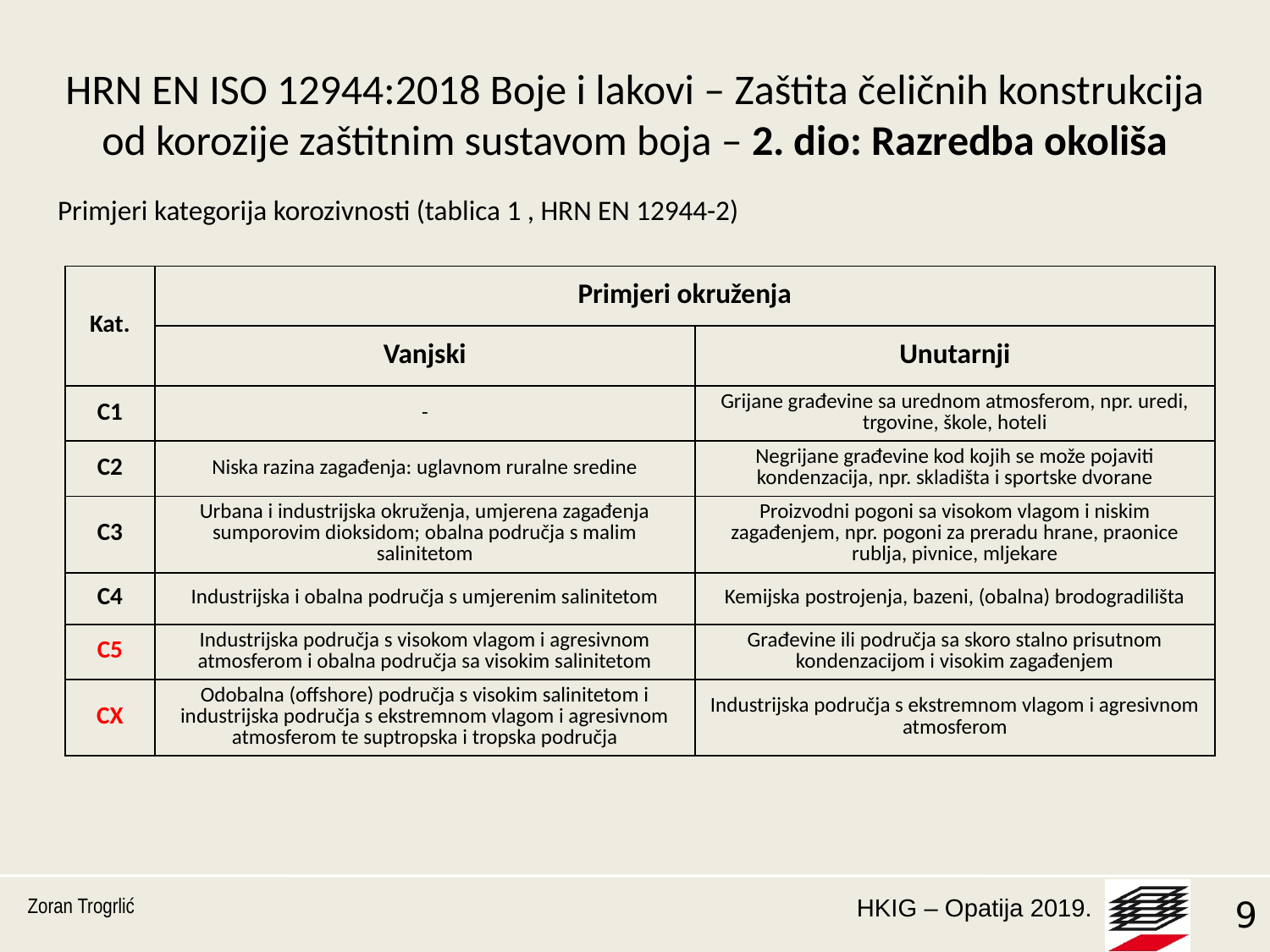

# HRN EN ISO 12944:2018 Boje i lakovi – Zaštita čeličnih konstrukcija od korozije zaštitnim sustavom boja – 2. dio: Razredba okoliša
Primjeri kategorija korozivnosti (tablica 1 , HRN EN 12944-2)

| Kat. | Primjeri okruženja |  |
| --- | --- | --- |
|  | Vanjski | Unutarnji |
| C1 | - | Grijane građevine sa urednom atmosferom, npr. uredi, trgovine, škole, hoteli |
| C2 | Niska razina zagađenja: uglavnom ruralne sredine | Negrijane građevine kod kojih se može pojaviti kondenzacija, npr. skladišta i sportske dvorane |
| C3 | Urbana i industrijska okruženja, umjerena zagađenja sumporovim dioksidom; obalna područja s malim salinitetom | Proizvodni pogoni sa visokom vlagom i niskim zagađenjem, npr. pogoni za preradu hrane, praonice rublja, pivnice, mljekare |
| C4 | Industrijska i obalna područja s umjerenim salinitetom | Kemijska postrojenja, bazeni, (obalna) brodogradilišta |
| C5 | Industrijska područja s visokom vlagom i agresivnom atmosferom i obalna područja sa visokim salinitetom | Građevine ili područja sa skoro stalno prisutnom kondenzacijom i visokim zagađenjem |
| CX | Odobalna (offshore) područja s visokim salinitetom i industrijska područja s ekstremnom vlagom i agresivnom atmosferom te suptropska i tropska područja | Industrijska područja s ekstremnom vlagom i agresivnom atmosferom |
Zoran Trogrlić
9